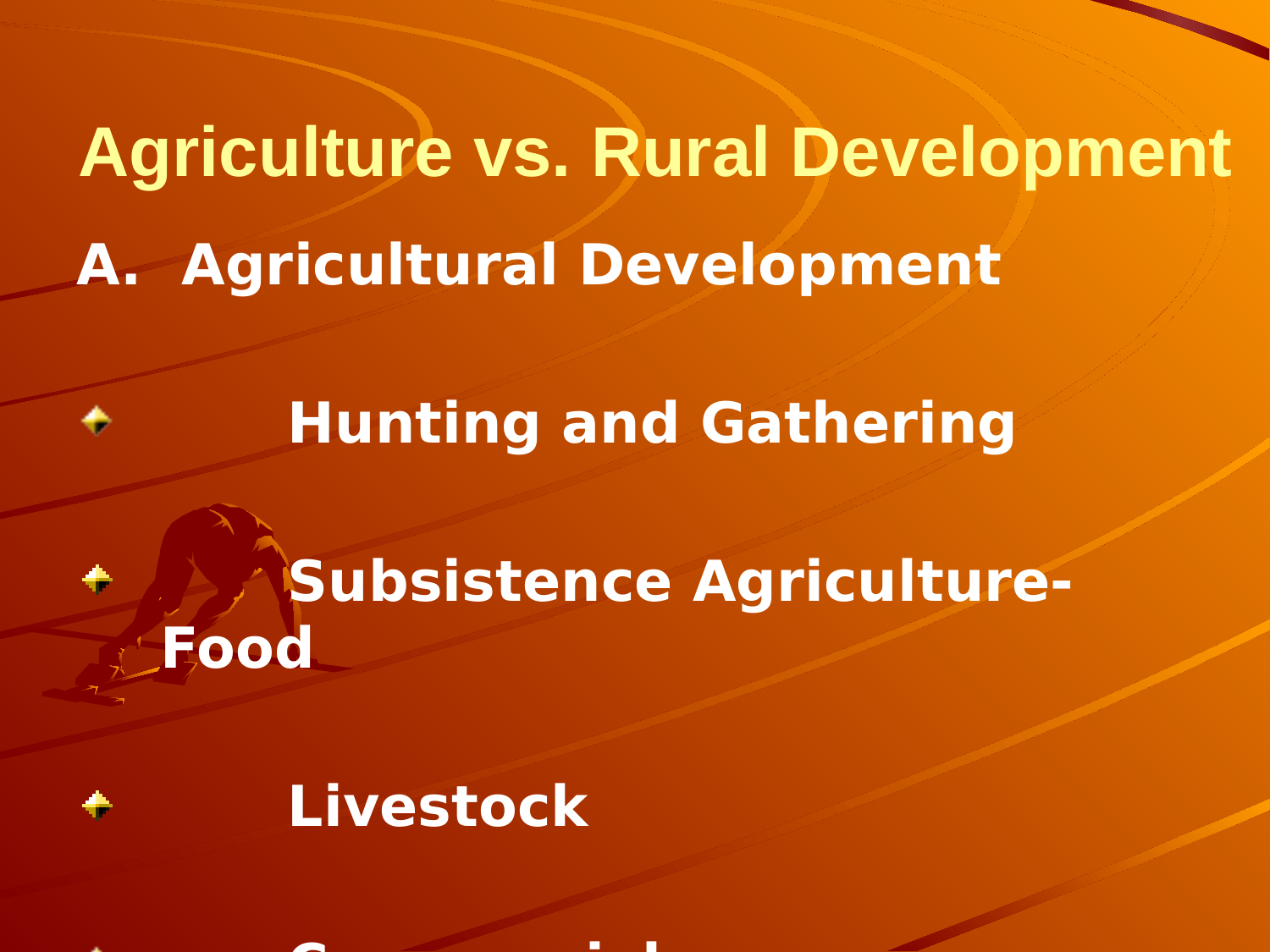

# Agriculture vs. Rural Development
A.  Agricultural Development

	Hunting and Gathering

	Subsistence Agriculture- Food

	Livestock

	Commercial